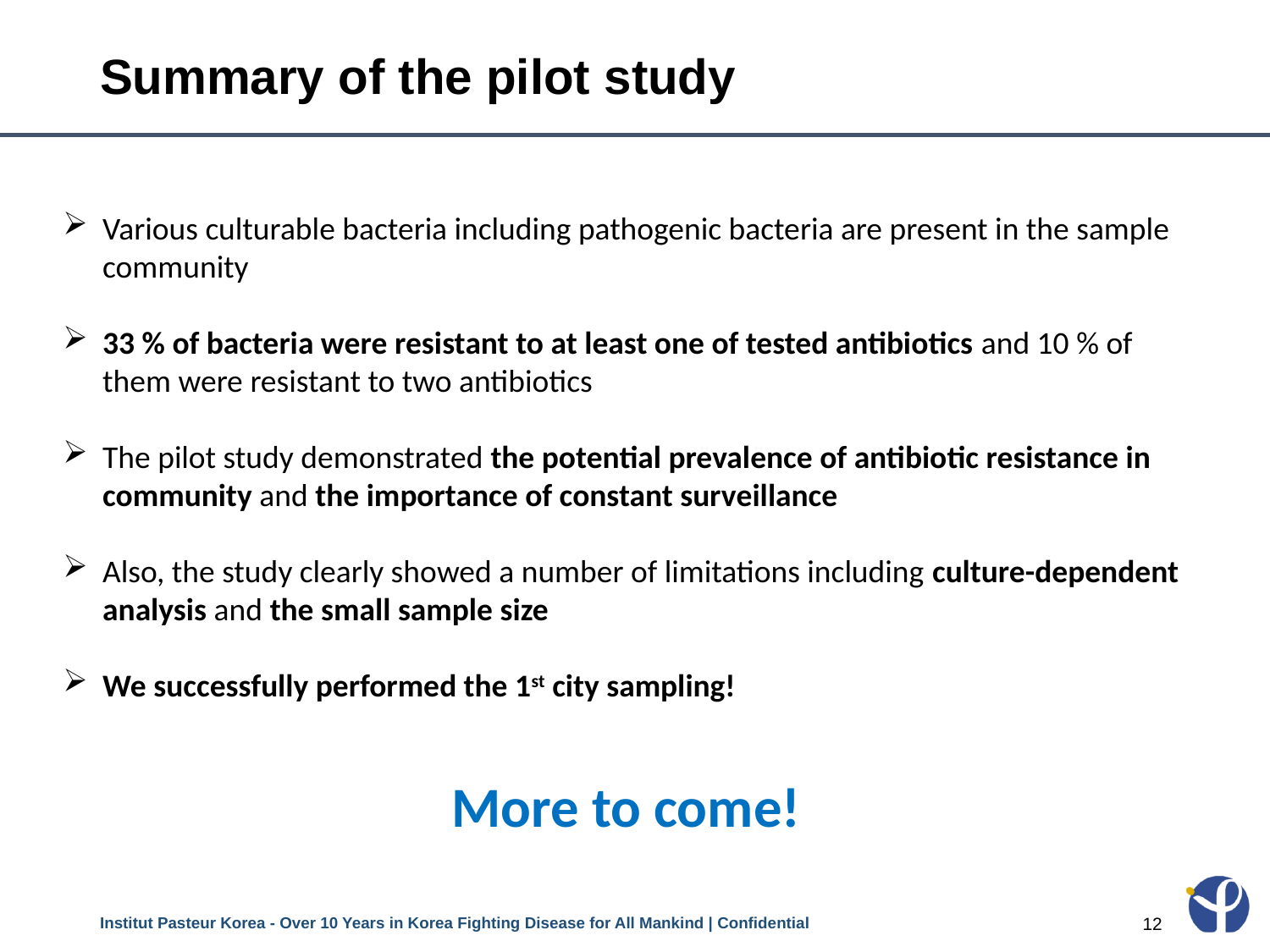

# Summary of the pilot study
Various culturable bacteria including pathogenic bacteria are present in the sample community

33 % of bacteria were resistant to at least one of tested antibiotics and 10 % of them were resistant to two antibiotics

The pilot study demonstrated the potential prevalence of antibiotic resistance in community and the importance of constant surveillance

Also, the study clearly showed a number of limitations including culture-dependent analysis and the small sample size

We successfully performed the 1st city sampling!
 More to come!
Institut Pasteur Korea - Over 10 Years in Korea Fighting Disease for All Mankind | Confidential

12